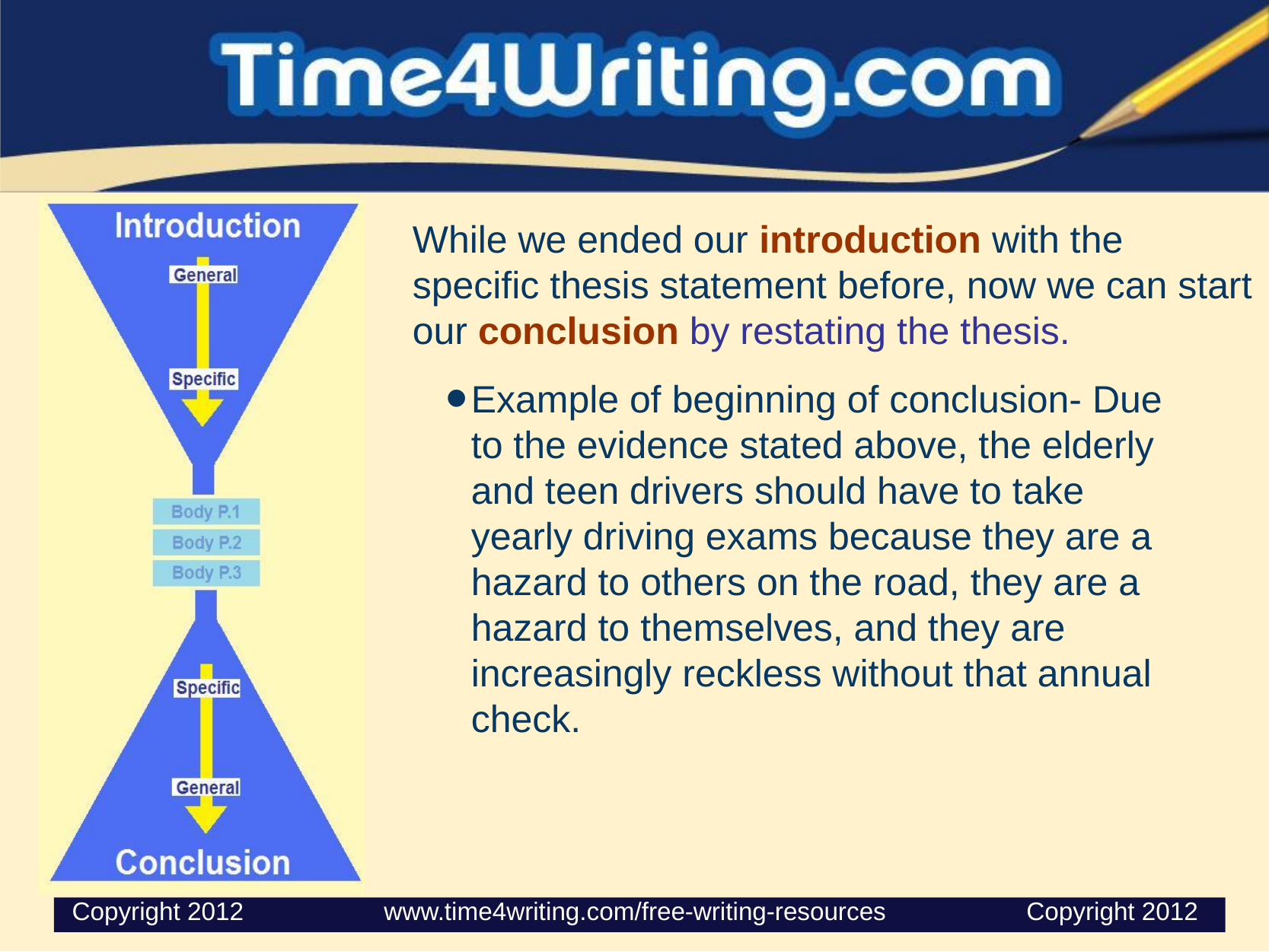

While we ended our introduction with the specific thesis statement before, now we can start our conclusion by restating the thesis.
Example of beginning of conclusion- Due to the evidence stated above, the elderly and teen drivers should have to take yearly driving exams because they are a hazard to others on the road, they are a hazard to themselves, and they are increasingly reckless without that annual check.

 Copyright 2012                    www.time4writing.com/free-writing-resources                    Copyright 2012